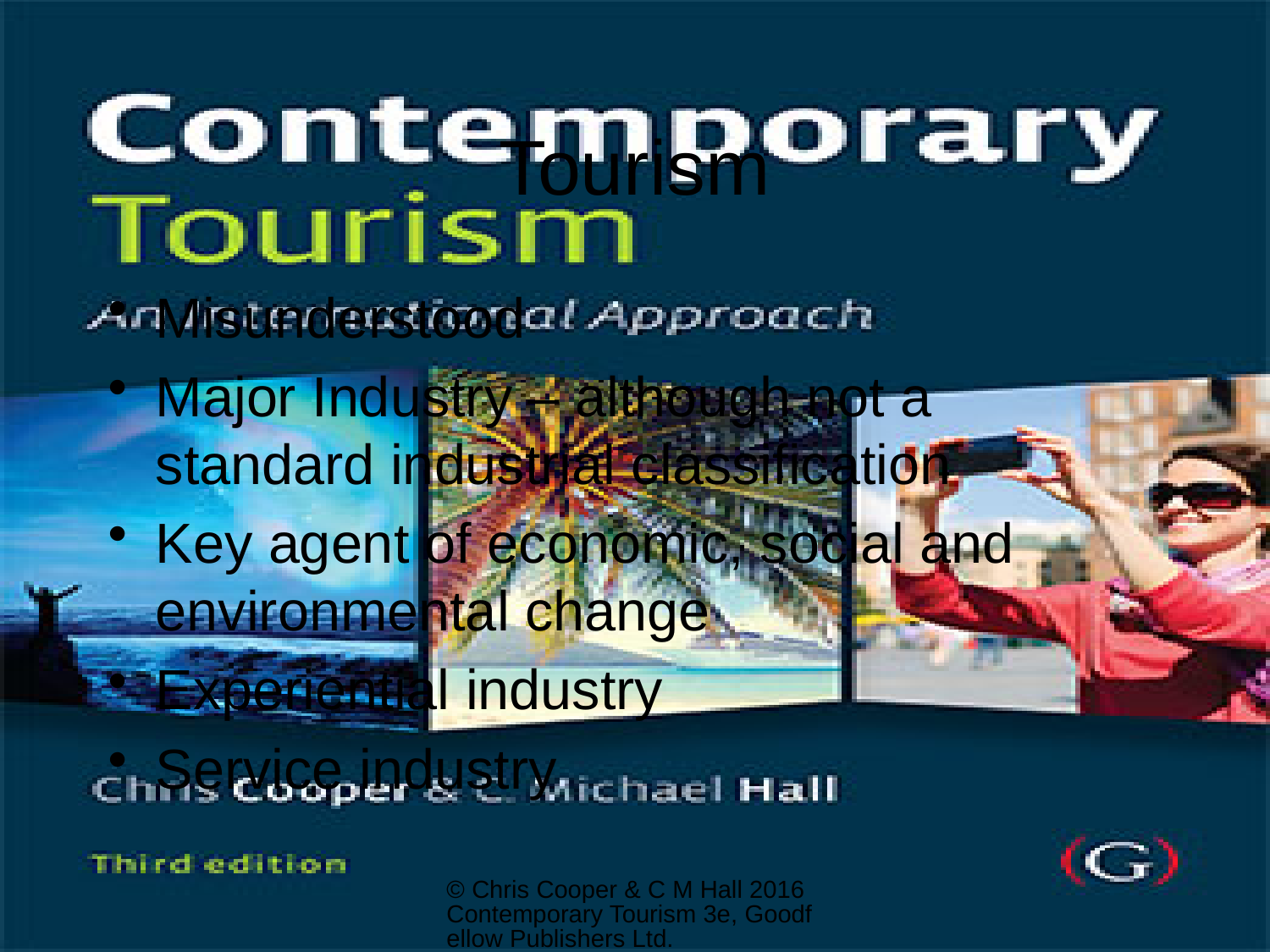

# Tourism
Misunderstood
Major Industry – although not a standard industrial classification
Key agent of economic, social and environmental change
Experiential industry
Service industry
© Chris Cooper & C M Hall 2016 Contemporary Tourism 3e, Goodfellow Publishers Ltd.